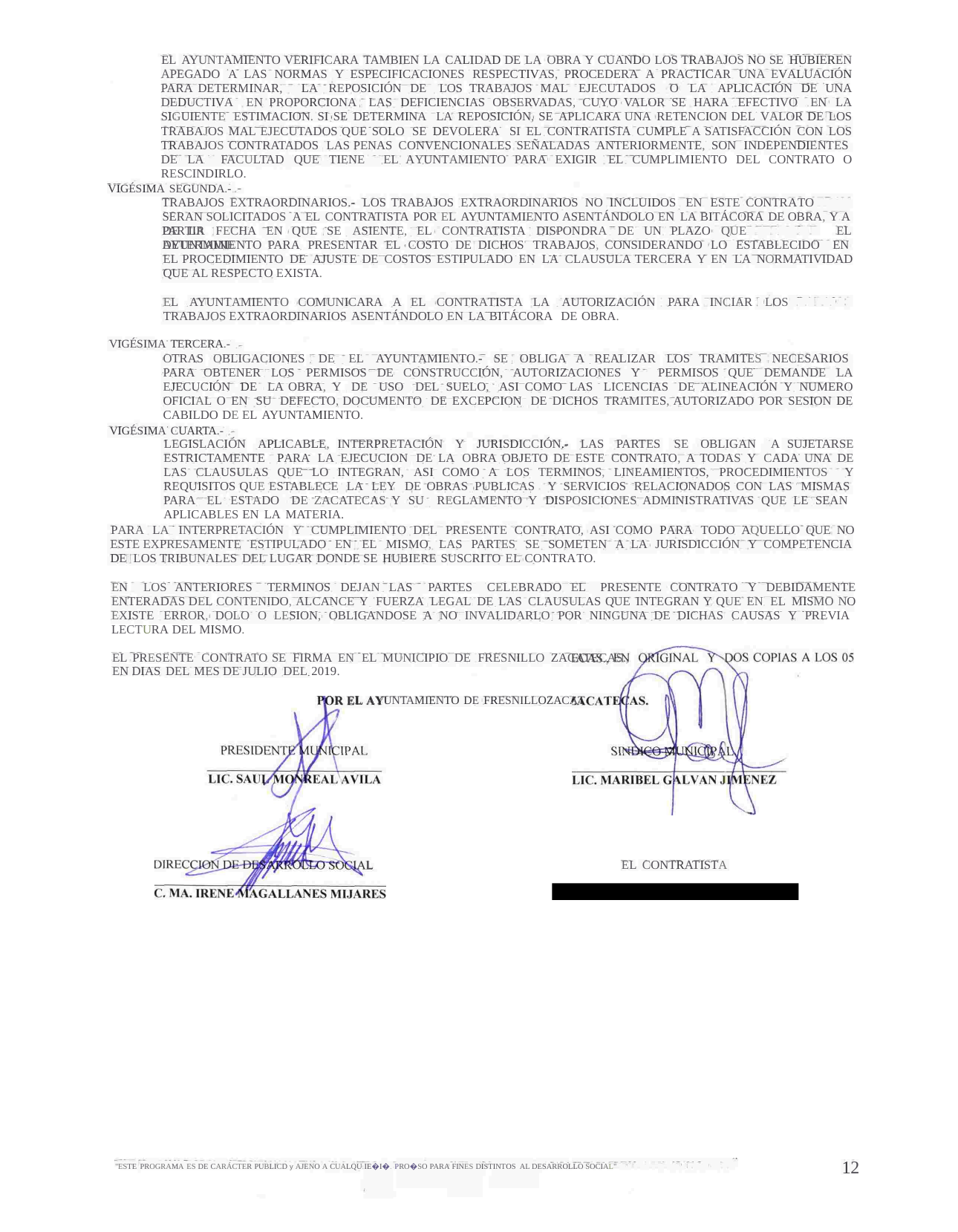

EL AYUNTAMIENTO VERIFICARA TAMBIEN LA CALIDAD DE LA OBRA Y CUANDO LOS TRABAJOS NO SE HUBIEREN APEGADO A LAS NORMAS Y ESPECIFICACIONES RESPECTIVAS, PROCEDERA A PRACTICAR UNA EVALUACIÓN PARA DETERMINAR,   LA  REPOSICIÓN DE  LOS TRABAJOS MAL  EJECUTADOS  O  LA  APLICACIÓN DE UNA DEDUCTIVA  EN PROPORCIONA  LAS DEFICIENCIAS OBSERVADAS, CUYO VALOR SE HARA EFECTIVO  EN LA SIGUIENTE  ESTIMACION. SI SE DETERMINA  LA REPOSICIÓN, SE APLICARA UNA RETENCION DEL VALOR DE LOS TRABAJOS MAL EJECUTADOS QUE SOLO  SE DEVOLERA  SI EL CONTRATISTA CUMPLE A SATISFACCIÓN CON LOS TRABAJOS CONTRATADOS  LAS PENAS CONVENCIONALES SEÑALADAS ANTERIORMENTE, SON  INDEPENDIENTES  DE LA  FACULTAD QUE TIENE  EL AYUNTAMIENTO PARA EXIGIR EL CUMPLIMIENTO DEL CONTRATO O RESCINDIRLO.

VIGÉSIMA SEGUNDA.-
TRABAJOS EXTRAORDINARIOS.-  LOS TRABAJOS  EXTRAORDINARIOS  NO  INCLUIDOS   EN  ESTE CONTRATO SERAN SOLICITADOS  A EL CONTRATISTA POR EL AYUNTAMIENTO ASENTÁNDOLO EN LA BITÁCORA DE OBRA, Y A PARTIR
DE  LA   FECHA   EN  QUE   SE   ASIENTE,   EL   CONTRATISTA   DISPONDRA   DE   UN  PLAZO   QUE   DETERMINE
EL
AYUNTAMIENTO PARA  PRESENTAR  EL  COSTO DE DICHOS  TRABAJOS, CONSIDERANDO  LO  ESTABLECIDO   EN  EL PROCEDIMIENTO DE AJUSTE DE COSTOS ESTIPULADO EN LA CLAUSULA TERCERA Y EN LA NORMATIVIDAD QUE AL RESPECTO EXISTA.
EL   AYUNTAMIENTO  COMUNICARA   A   EL   CONTRATISTA   LA    AUTORIZACIÓN    PARA   INCIAR    LOS   TRABAJOS EXTRAORDINARIOS ASENTÁNDOLO EN LA BITÁCORA  DE OBRA.
VIGÉSIMA TERCERA.-
OTRAS  OBLIGACIONES   DE   EL   AYUNTAMIENTO.-  SE  OBLIGA  A  REALIZAR  LOS  TRAMITES  NECESARIOS  PARA OBTENER LOS PERMISOS DE CONSTRUCCIÓN, AUTORIZACIONES Y  PERMISOS QUE DEMANDE LA EJECUCIÓN  DE  LA OBRA, Y  DE  USO  DEL SUELO,  ASI COMO LAS  LICENCIAS  DE ALINEACIÓN Y NUMERO OFICIAL O EN  SU  DEFECTO, DOCUMENTO  DE EXCEPCION  DE DICHOS TRAMITES, AUTORIZADO POR SESION DE CABILDO DE EL AYUNTAMIENTO.
VIGÉSIMA CUARTA.-
LEGISLACIÓN  APLICABLE, INTERPRETACIÓN  Y  JURISDICCIÓN.-  LAS  PARTES  SE  OBLIGAN  A SUJETARSE ESTRICTAMENTE   PARA  LA EJECUCION  DE LA  OBRA OBJETO DE ESTE CONTRATO, A TODAS Y  CADA UNA DE LAS CLAUSULAS QUE LO INTEGRAN, ASI COMO A LOS TERMINOS, LINEAMIENTOS, PROCEDIMIENTOS  Y REQUISITOS QUE ESTABLECE  LA  LEY  DE OBRAS PUBLICAS   Y SERVICIOS  RELACIONADOS CON LAS  MISMAS  PARA  EL ESTADO  DE ZACATECAS Y SU  REGLAMENTO Y DISPOSICIONES ADMINISTRATIVAS QUE LE SEAN  APLICABLES EN LA MATERIA.
PARA  LA  INTERPRETACIÓN  Y  CUMPLIMIENTO DEL  PRESENTE CONTRATO, ASI COMO PARA  TODO AQUELLO QUE NO ESTE EXPRESAMENTE  ESTIPULADO  EN   EL   MISMO,  LAS  PARTES   SE  SOMETEN  A  LA  JURISDICCIÓN  Y  COMPETENCIA  DE  LOS TRIBUNALES DEL LUGAR DONDE SE HUBIERE SUSCRITO EL CONTRATO.
EN  LOS ANTERIORES  TERMINOS DEJAN LAS  PARTES  CELEBRADO EL  PRESENTE CONTRATO Y DEBIDAMENTE ENTERADAS DEL CONTENIDO, ALCANCE Y  FUERZA  LEGAL DE LAS CLAUSULAS QUE INTEGRAN Y QUE EN  EL MISMO NO EXISTE ERROR, DOLO O LESION, OBLIGANDOSE A NO INVALIDARLO POR NINGUNA DE DICHAS CAUSAS Y PREVIA  LECTURA DEL MISMO.

EL PRESENTE  CONTRATO SE  FIRMA  EN  EL MUNICIPIO  DE  FRESNILLO  ZACATECAS., EN DIAS DEL MES DE JULIO  DEL 2019.

R EL AYUNTAMIENTO DE FRESNILLOZACAT

EL CONTRATISTA
L

C. CRESCENCIO PACHECO HERNANDEZ
12

"ESTE PROGRAMA ES DE CARÁCTER PUBLICD y AJENO A CUALQU.IE�I�. PRO�SO PARA FINES DISTINTOS  AL DESARROLLO SOCIAL"